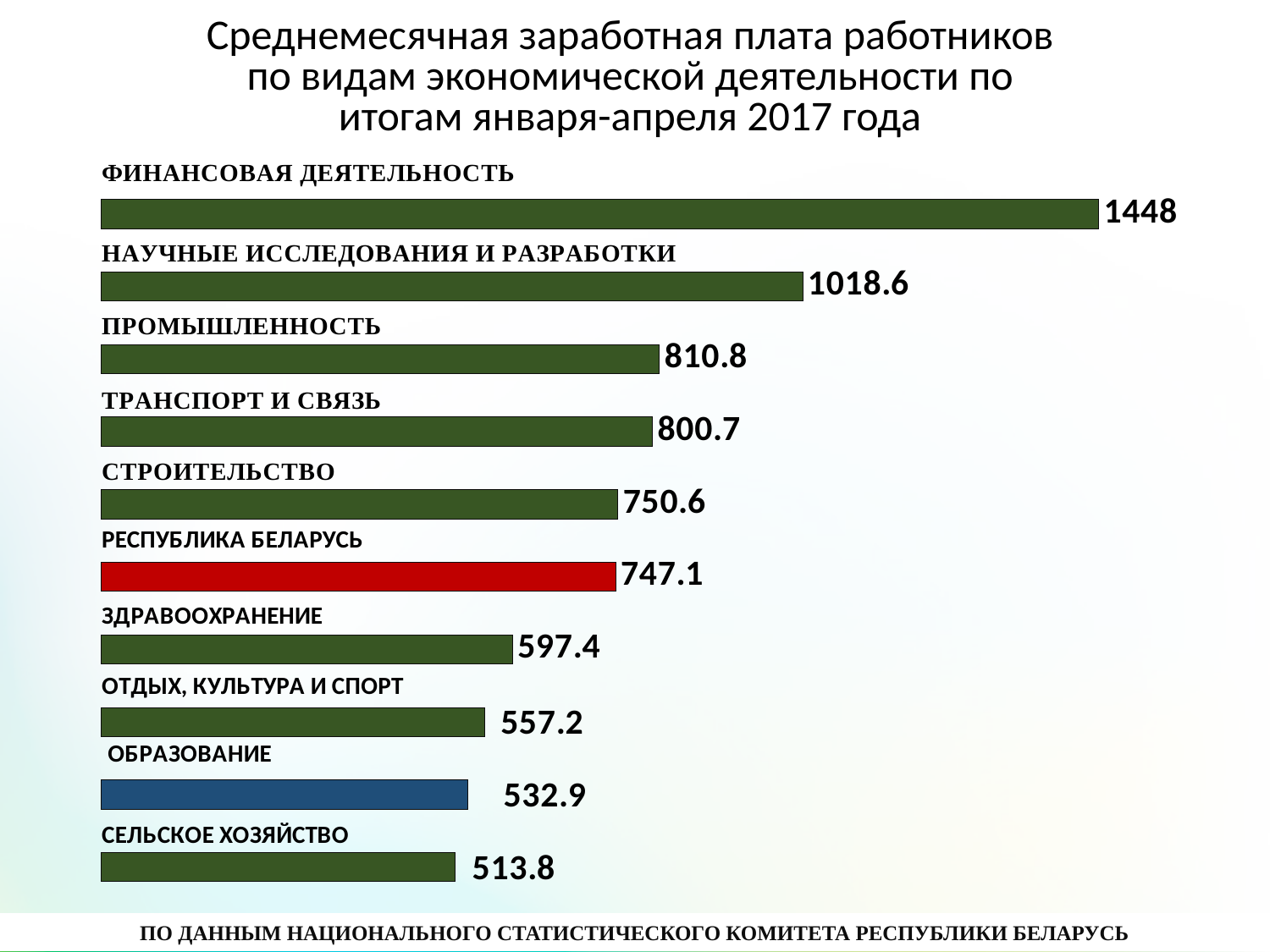

Среднемесячная заработная плата работников
по видам экономической деятельности по
итогам января-апреля 2017 года

### Chart

| Category | Ряд 1 |
|---|---|
| Сельское хозяйство | 513.8 |
| Образование | 532.9 |
| Отдых и развлечение, культура и спорт | 557.2 |
| Деятельность в области здравоохранения | 597.4 |
| РЕСПУБЛИКА БЕЛАРУСЬ | 747.1 |
| Строительство | 750.6 |
| Транспорт и связь | 800.7 |
| Промышленность | 810.8 |
| Научные исследования и разработки | 1018.6 |
| Финансовая деятельность | 1448.0 |
ПО ДАННЫМ НАЦИОНАЛЬНОГО СТАТИСТИЧЕСКОГО КОМИТЕТА РЕСПУБЛИКИ БЕЛАРУСЬ